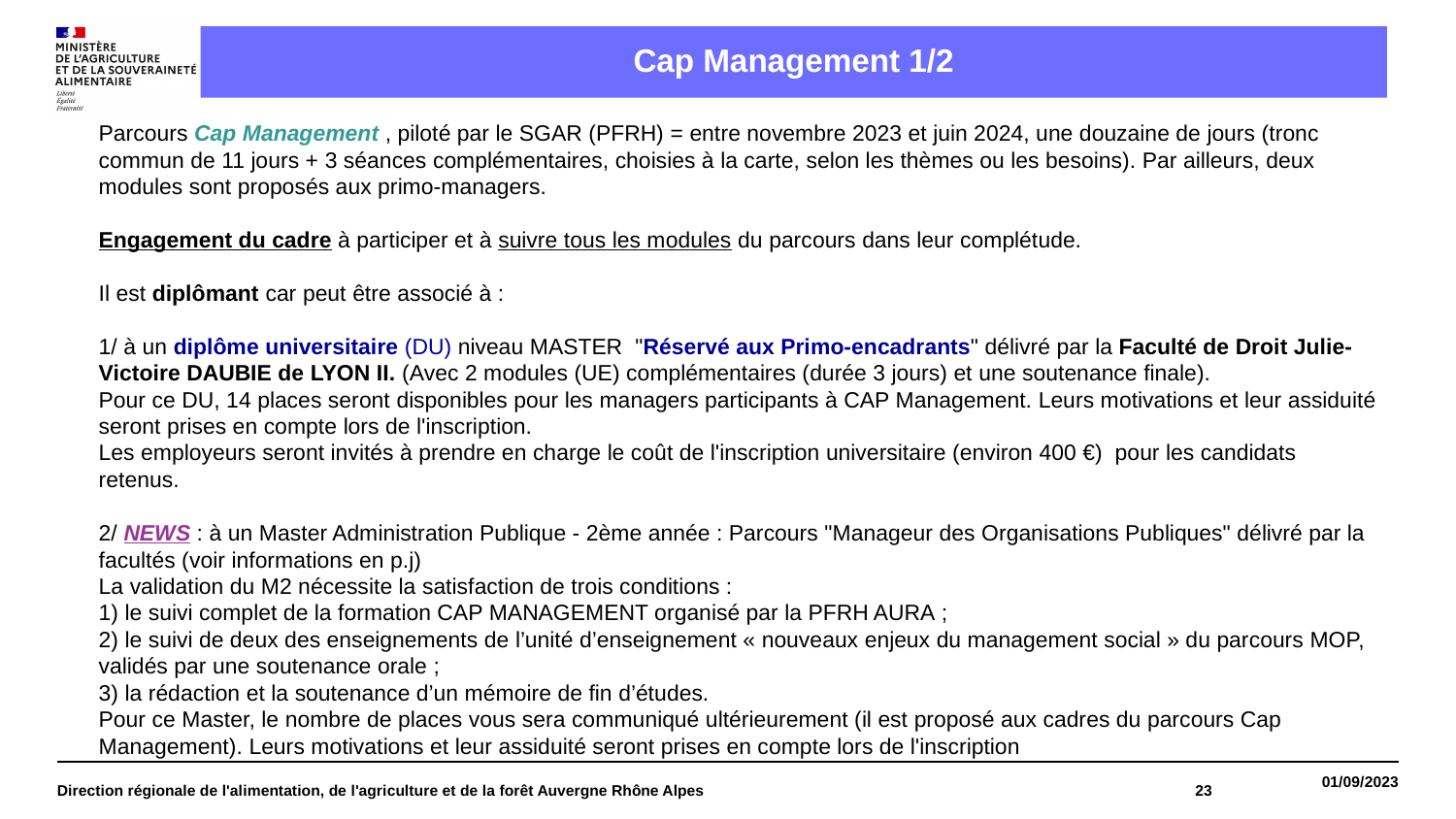

# Cap Management 1/2
Parcours Cap Management , piloté par le SGAR (PFRH) = entre novembre 2023 et juin 2024, une douzaine de jours (tronc commun de 11 jours + 3 séances complémentaires, choisies à la carte, selon les thèmes ou les besoins). Par ailleurs, deux modules sont proposés aux primo-managers.
Engagement du cadre à participer et à suivre tous les modules du parcours dans leur complétude.
Il est diplômant car peut être associé à :
1/ à un diplôme universitaire (DU) niveau MASTER  "Réservé aux Primo-encadrants" délivré par la Faculté de Droit Julie-Victoire DAUBIE de LYON II. (Avec 2 modules (UE) complémentaires (durée 3 jours) et une soutenance finale).
Pour ce DU, 14 places seront disponibles pour les managers participants à CAP Management. Leurs motivations et leur assiduité seront prises en compte lors de l'inscription.
Les employeurs seront invités à prendre en charge le coût de l'inscription universitaire (environ 400 €)  pour les candidats retenus.
2/ NEWS : à un Master Administration Publique - 2ème année : Parcours "Manageur des Organisations Publiques" délivré par la facultés (voir informations en p.j)
La validation du M2 nécessite la satisfaction de trois conditions :
1) le suivi complet de la formation CAP MANAGEMENT organisé par la PFRH AURA ;
2) le suivi de deux des enseignements de l’unité d’enseignement « nouveaux enjeux du management social » du parcours MOP, validés par une soutenance orale ;
3) la rédaction et la soutenance d’un mémoire de fin d’études.
Pour ce Master, le nombre de places vous sera communiqué ultérieurement (il est proposé aux cadres du parcours Cap Management). Leurs motivations et leur assiduité seront prises en compte lors de l'inscription
Direction régionale de l'alimentation, de l'agriculture et de la forêt Auvergne Rhône Alpes
23
01/09/2023